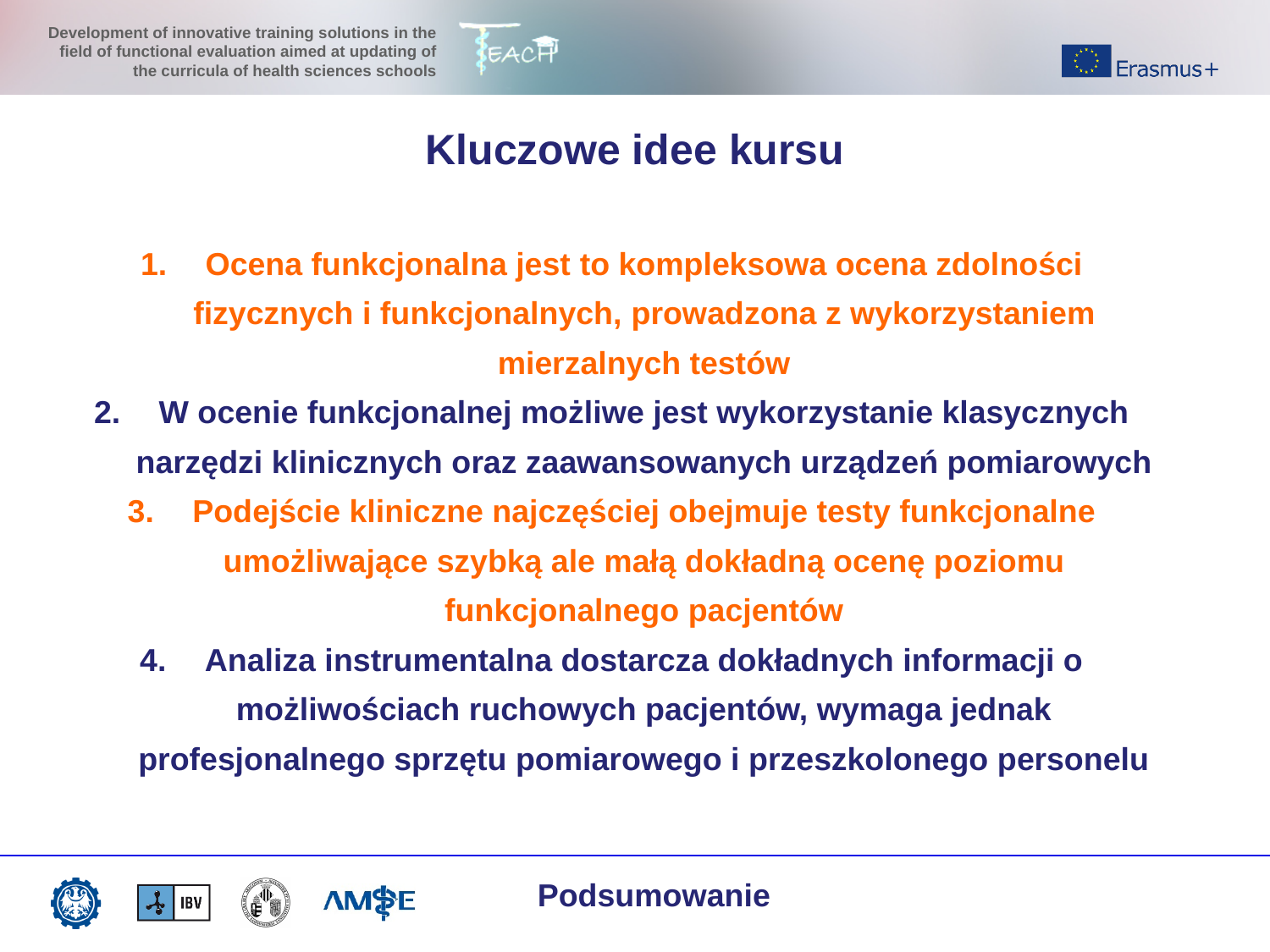

Kluczowe idee kursu
Ocena funkcjonalna jest to kompleksowa ocena zdolności fizycznych i funkcjonalnych, prowadzona z wykorzystaniem mierzalnych testów
W ocenie funkcjonalnej możliwe jest wykorzystanie klasycznych narzędzi klinicznych oraz zaawansowanych urządzeń pomiarowych
Podejście kliniczne najczęściej obejmuje testy funkcjonalne umożliwające szybką ale małą dokładną ocenę poziomu funkcjonalnego pacjentów
Analiza instrumentalna dostarcza dokładnych informacji o możliwościach ruchowych pacjentów, wymaga jednak profesjonalnego sprzętu pomiarowego i przeszkolonego personelu

Podsumowanie